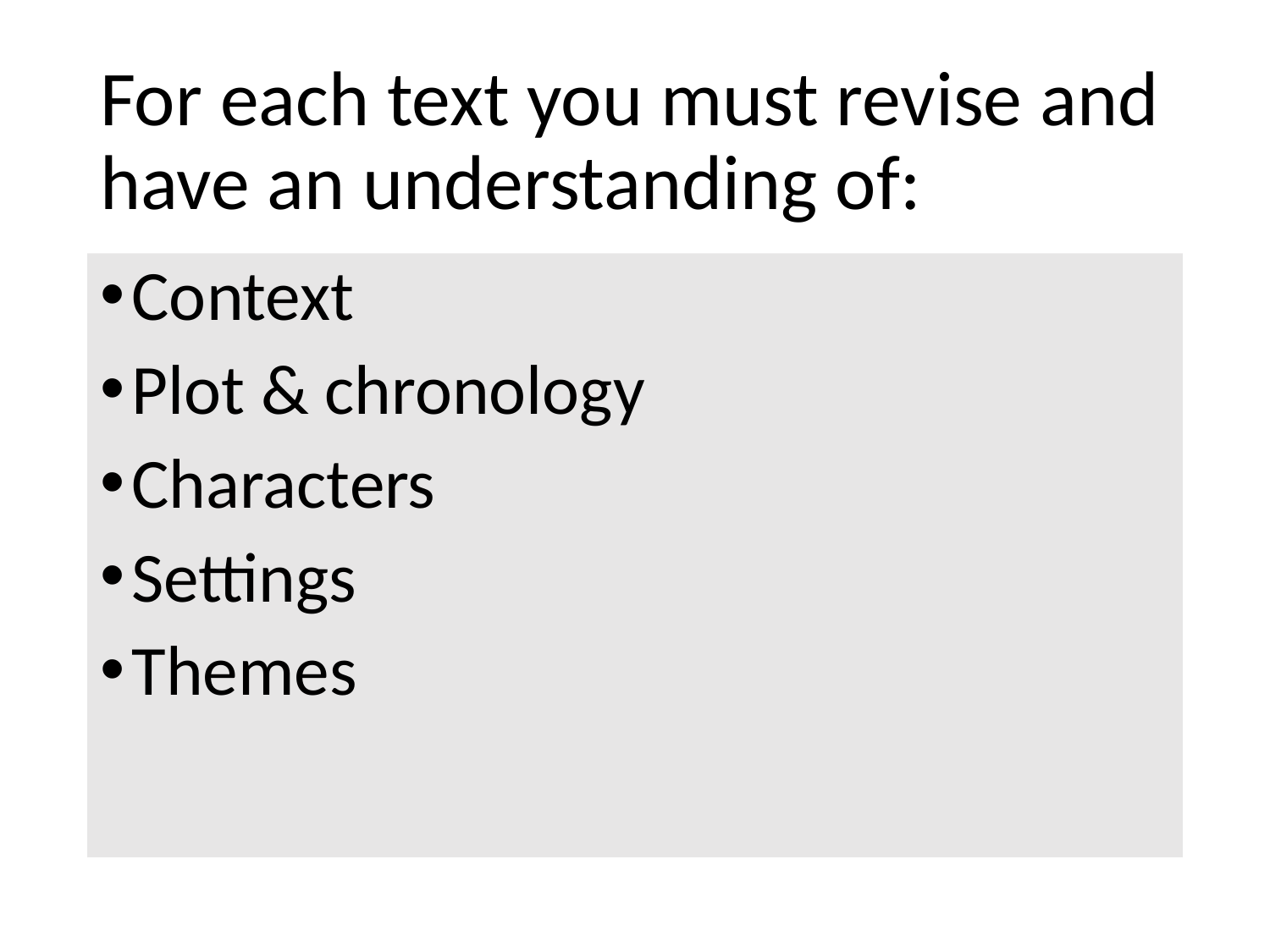

# For each text you must revise and have an understanding of:
Context
Plot & chronology
Characters
Settings
Themes